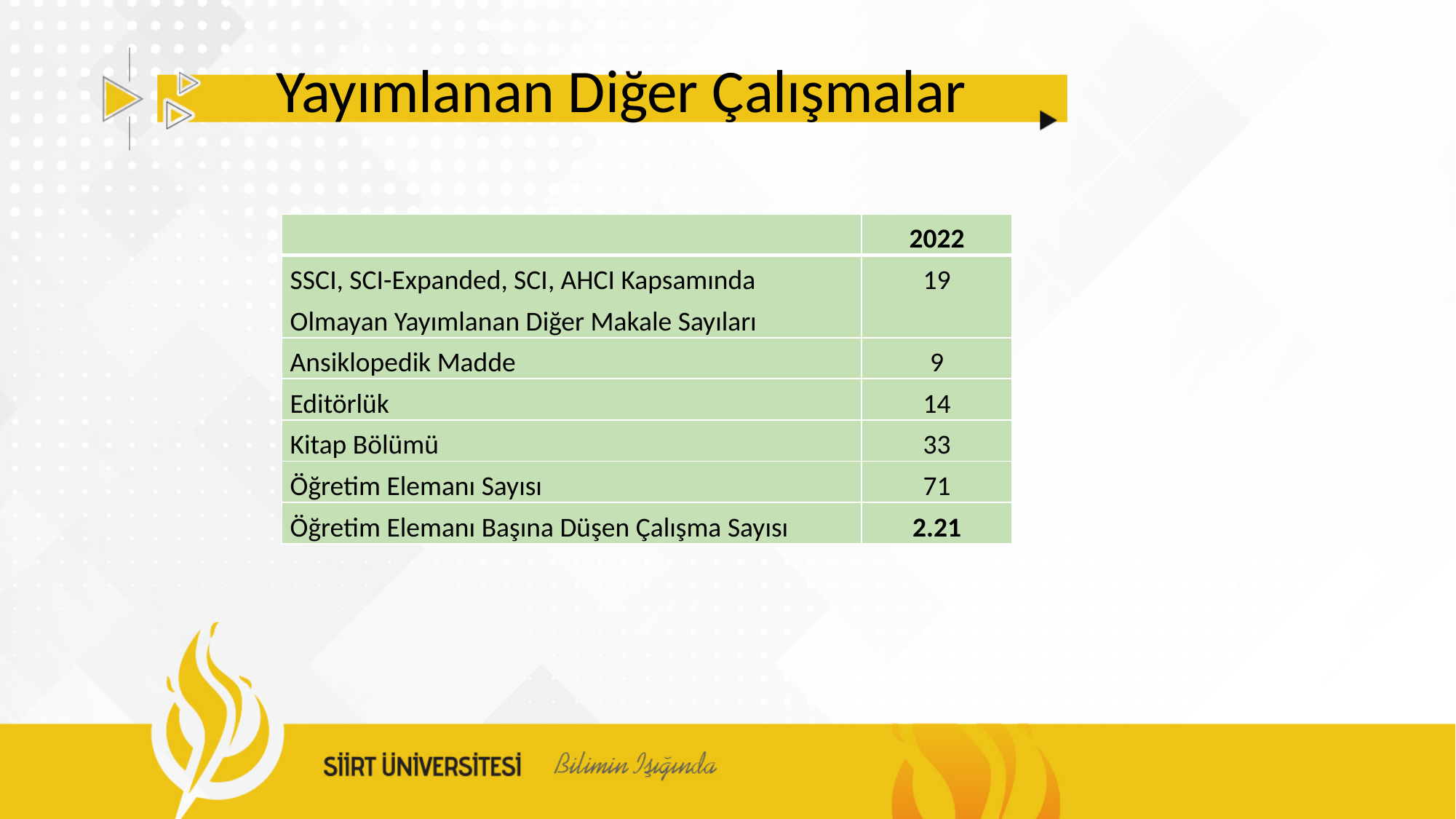

# Yayımlanan Diğer Çalışmalar
|  | 2022 |
| --- | --- |
| SSCI, SCI-Expanded, SCI, AHCI Kapsamında Olmayan Yayımlanan Diğer Makale Sayıları | 19 |
| Ansiklopedik Madde | 9 |
| Editörlük | 14 |
| Kitap Bölümü | 33 |
| Öğretim Elemanı Sayısı | 71 |
| Öğretim Elemanı Başına Düşen Çalışma Sayısı | 2.21 |